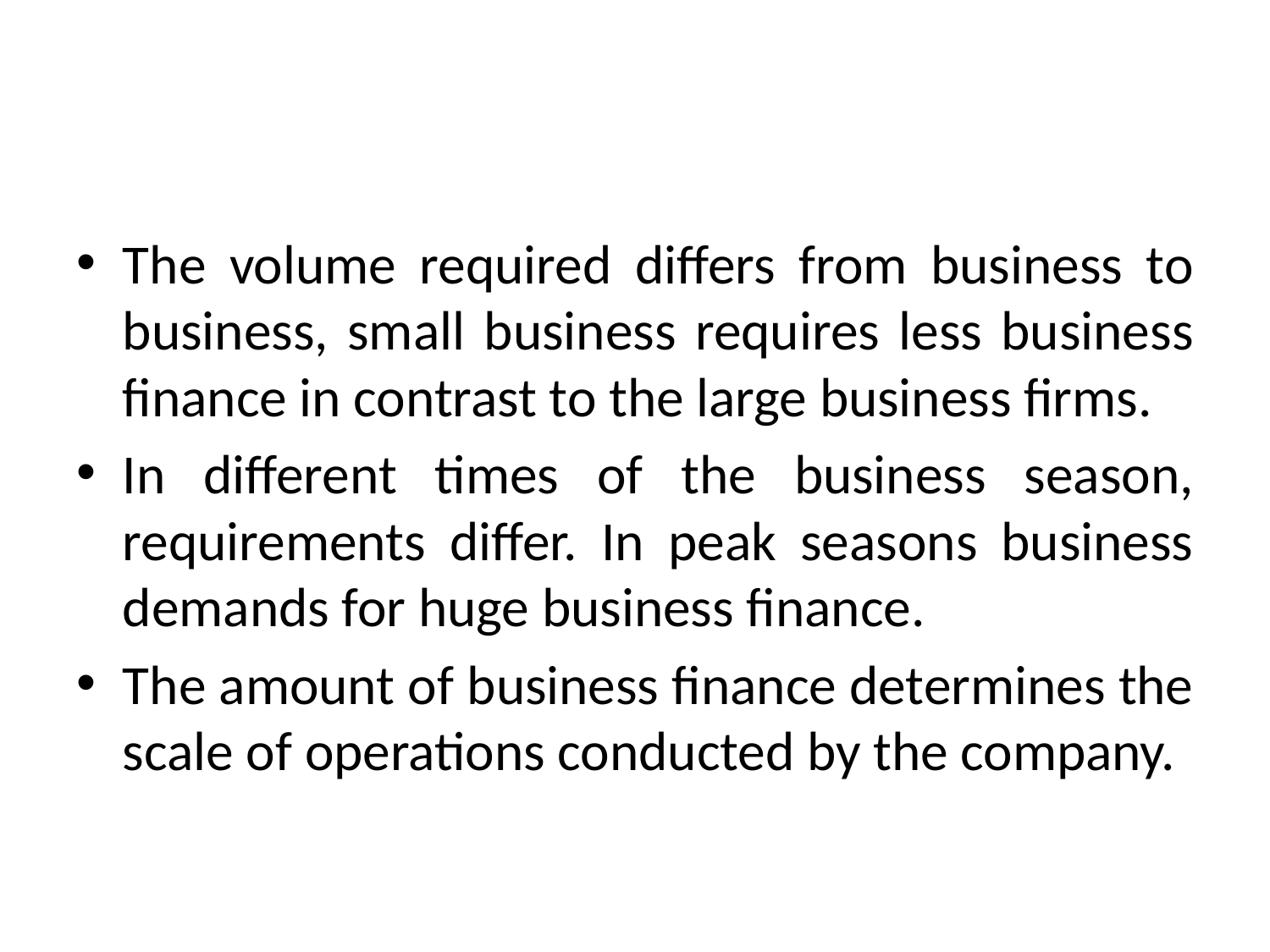

#
The volume required differs from business to business, small business requires less business finance in contrast to the large business firms.
In different times of the business season, requirements differ. In peak seasons business demands for huge business finance.
The amount of business finance determines the scale of operations conducted by the company.